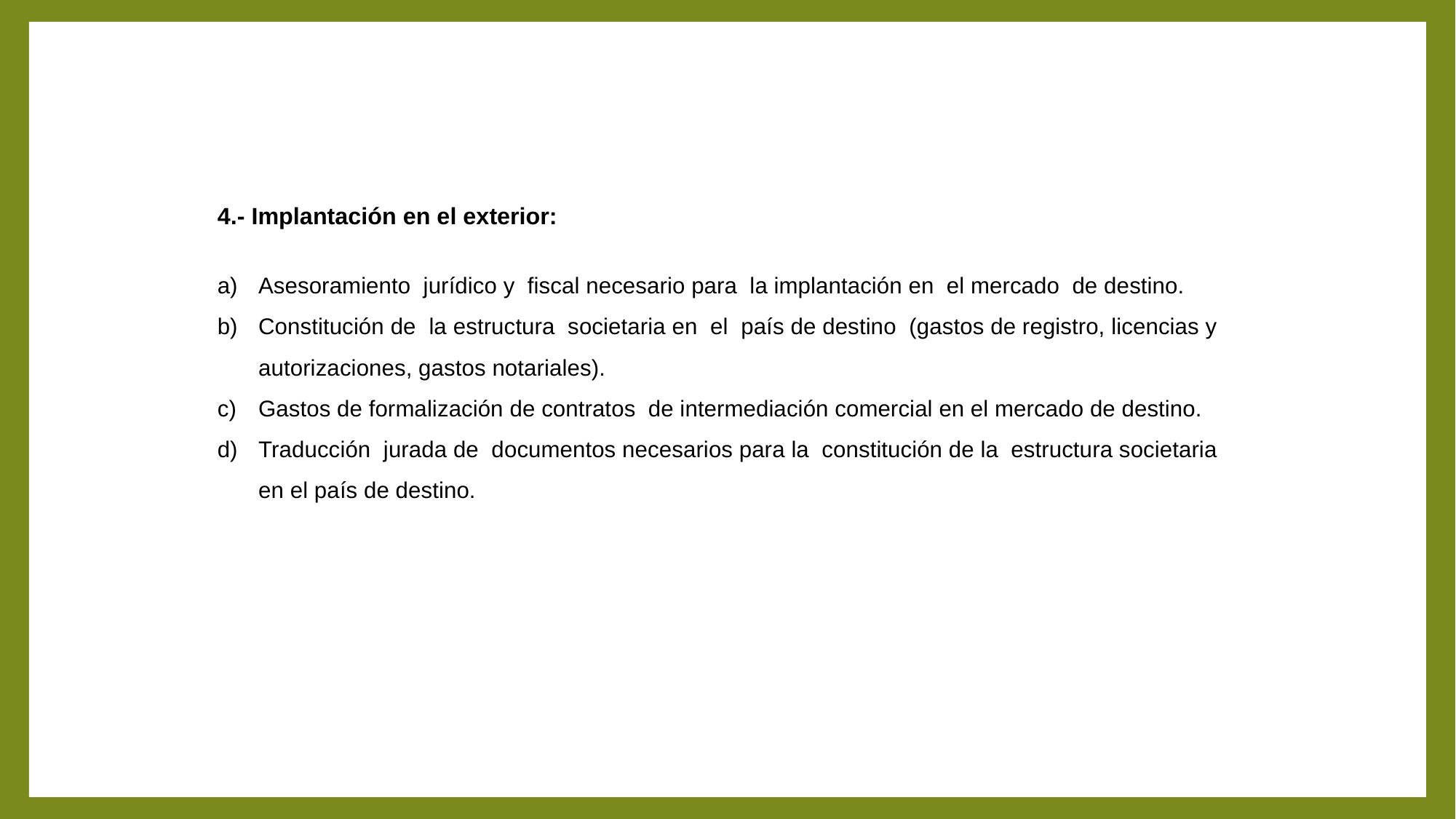

4.- Implantación en el exterior:

Asesoramiento  jurídico y  fiscal necesario para  la implantación en  el mercado  de destino.
Constitución de  la estructura  societaria en  el  país de destino  (gastos de registro, licencias y autorizaciones, gastos notariales).
Gastos de formalización de contratos  de intermediación comercial en el mercado de destino.
Traducción  jurada de  documentos necesarios para la  constitución de la  estructura societaria en el país de destino.